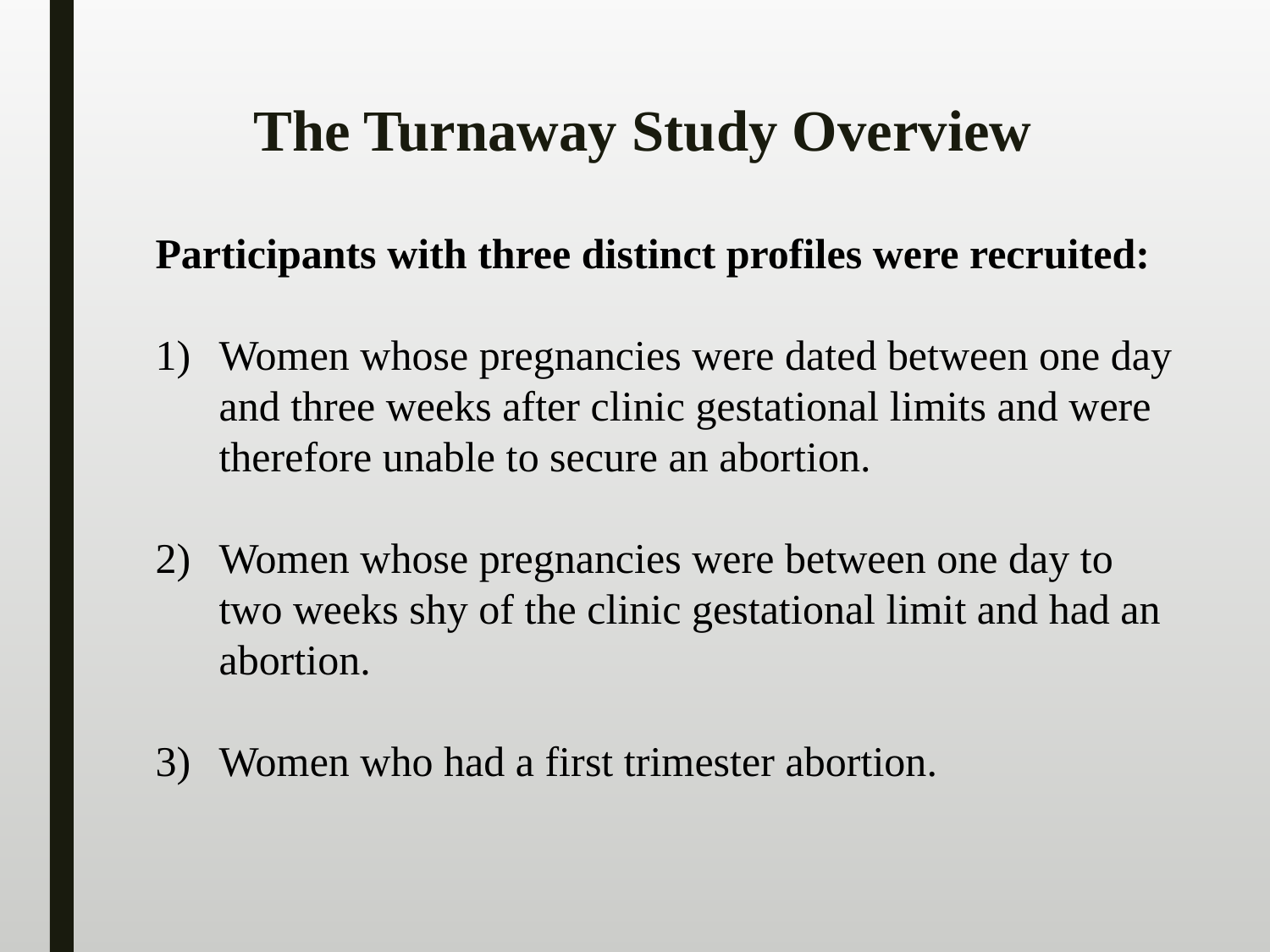

# The Turnaway Study Overview

Participants with three distinct profiles were recruited:

Women whose pregnancies were dated between one day and three weeks after clinic gestational limits and were therefore unable to secure an abortion.

Women whose pregnancies were between one day to two weeks shy of the clinic gestational limit and had an abortion.

Women who had a first trimester abortion.